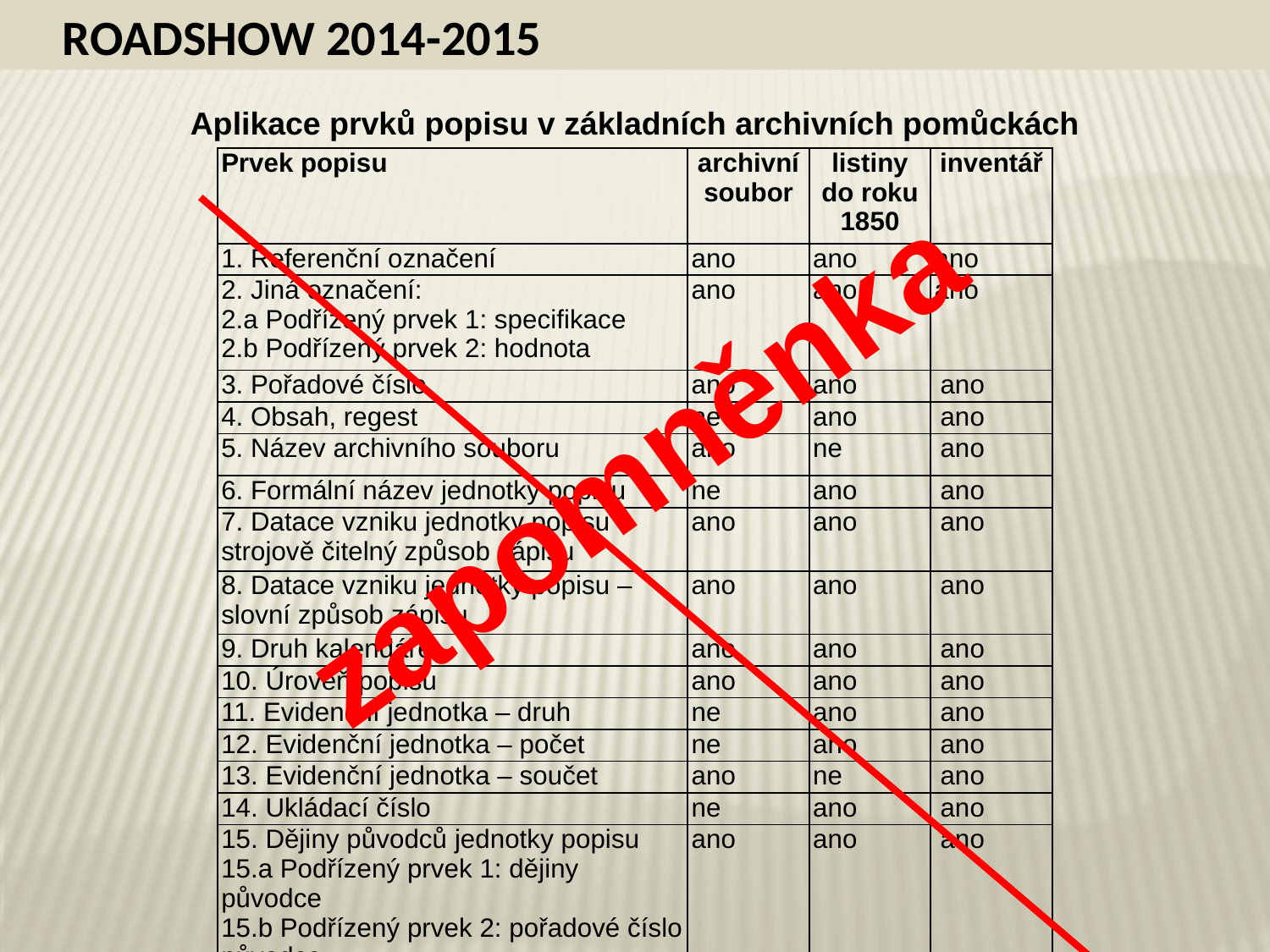

ROADSHOW 2014-2015

Aplikace prvků popisu v základních archivních pomůckách
| Prvek popisu | archivní soubor | listiny do roku 1850 | inventář |
| --- | --- | --- | --- |
| 1. Referenční označení | ano | ano | ano |
| 2. Jiná označení: 2.a Podřízený prvek 1: specifikace 2.b Podřízený prvek 2: hodnota | ano | ano | ano |
| 3. Pořadové číslo | ano | ano | ano |
| 4. Obsah, regest | ne | ano | ano |
| 5. Název archivního souboru | ano | ne | ano |
| 6. Formální název jednotky popisu | ne | ano | ano |
| 7. Datace vzniku jednotky popisu – strojově čitelný způsob zápisu | ano | ano | ano |
| 8. Datace vzniku jednotky popisu – slovní způsob zápisu | ano | ano | ano |
| 9. Druh kalendáře | ano | ano | ano |
| 10. Úroveň popisu | ano | ano | ano |
| 11. Evidenční jednotka – druh | ne | ano | ano |
| 12. Evidenční jednotka – počet | ne | ano | ano |
| 13. Evidenční jednotka – součet | ano | ne | ano |
| 14. Ukládací číslo | ne | ano | ano |
| 15. Dějiny původců jednotky popisu 15.a Podřízený prvek 1: dějiny původce 15.b Podřízený prvek 2: pořadové číslo původce | ano | ano | ano |
zapomněnka